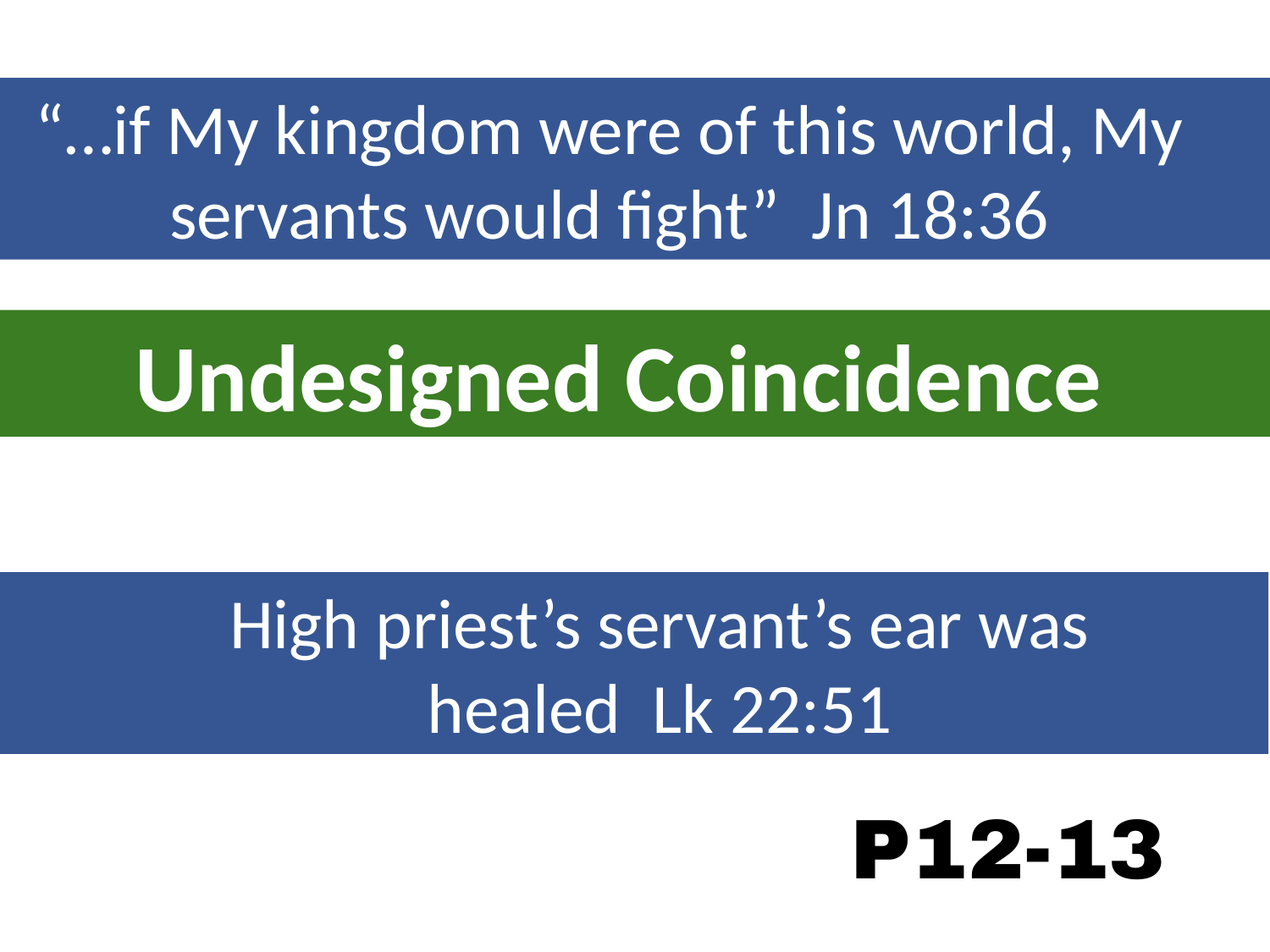

“…if My kingdom were of this world, My
servants would fight”  Jn 18:36
Undesigned Coincidence
High priest’s servant’s ear was
healed  Lk 22:51
P12-13
John 13:1-20